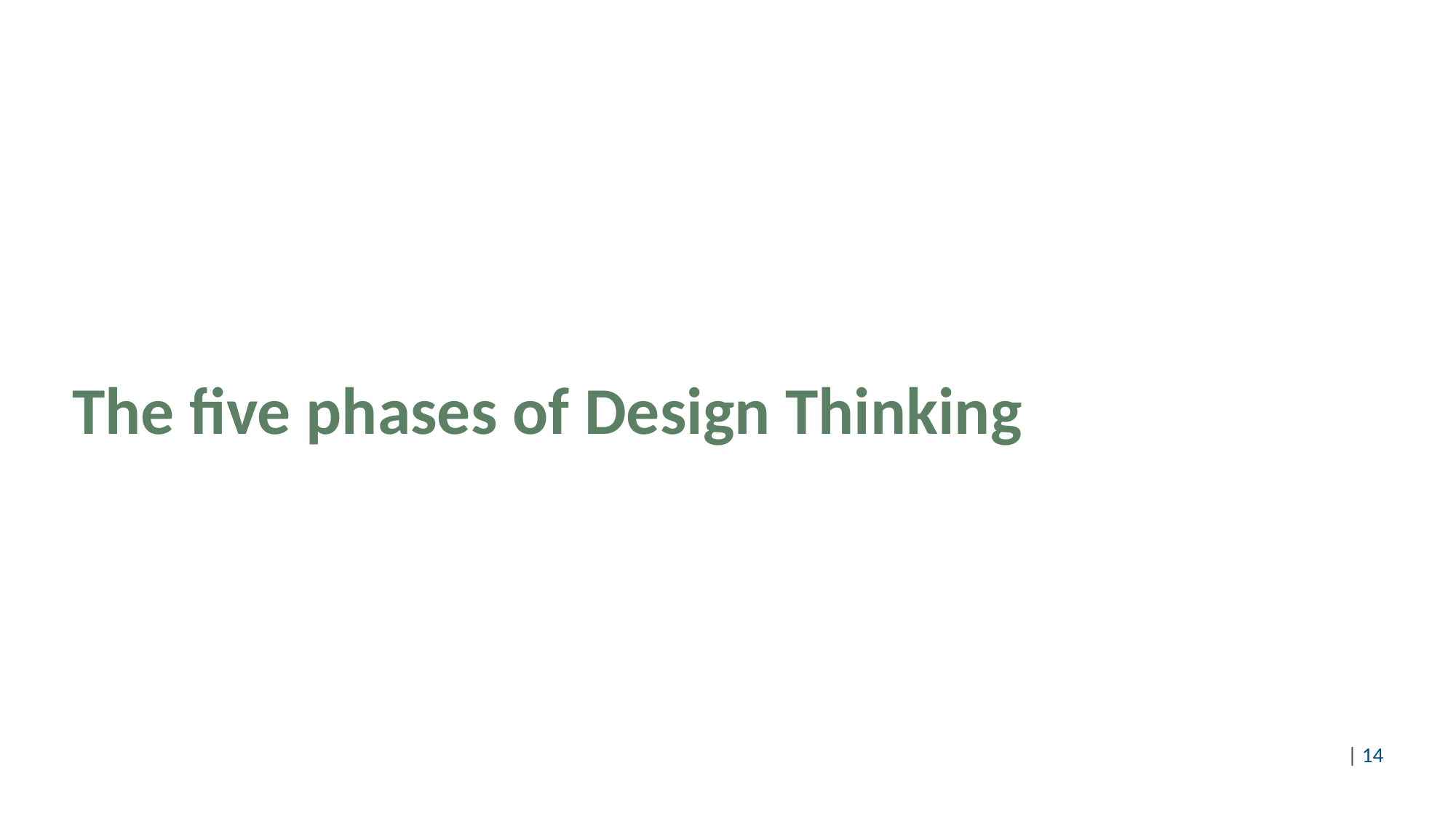

# The five phases of Design Thinking